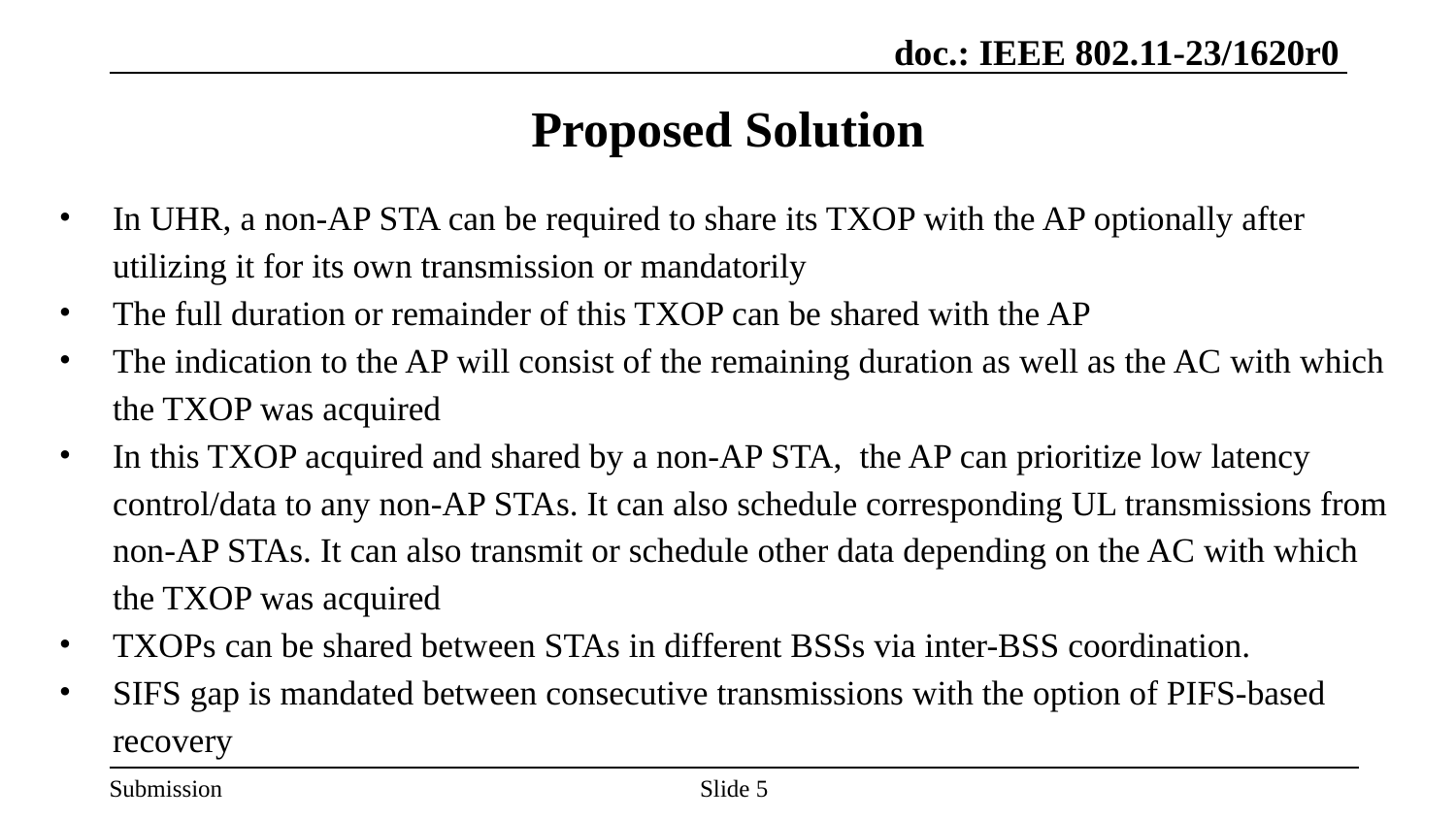

# Proposed Solution
In UHR, a non-AP STA can be required to share its TXOP with the AP optionally after utilizing it for its own transmission or mandatorily
The full duration or remainder of this TXOP can be shared with the AP
The indication to the AP will consist of the remaining duration as well as the AC with which the TXOP was acquired
In this TXOP acquired and shared by a non-AP STA,  the AP can prioritize low latency control/data to any non-AP STAs. It can also schedule corresponding UL transmissions from non-AP STAs. It can also transmit or schedule other data depending on the AC with which the TXOP was acquired
TXOPs can be shared between STAs in different BSSs via inter-BSS coordination.
SIFS gap is mandated between consecutive transmissions with the option of PIFS-based recovery

Slide 5